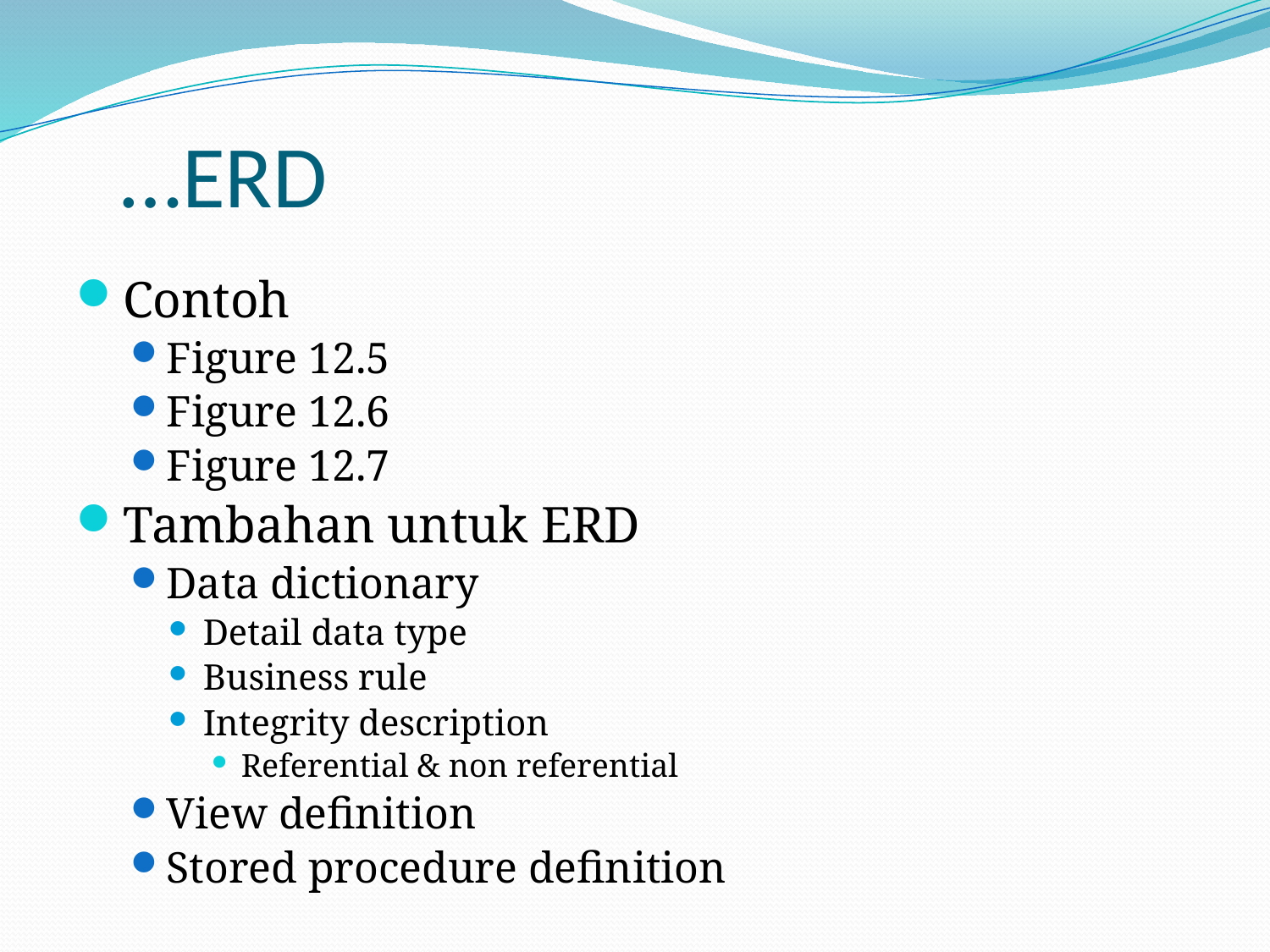

# …ERD
Contoh
Figure 12.5
Figure 12.6
Figure 12.7
Tambahan untuk ERD
Data dictionary
Detail data type
Business rule
Integrity description
Referential & non referential
View definition
Stored procedure definition